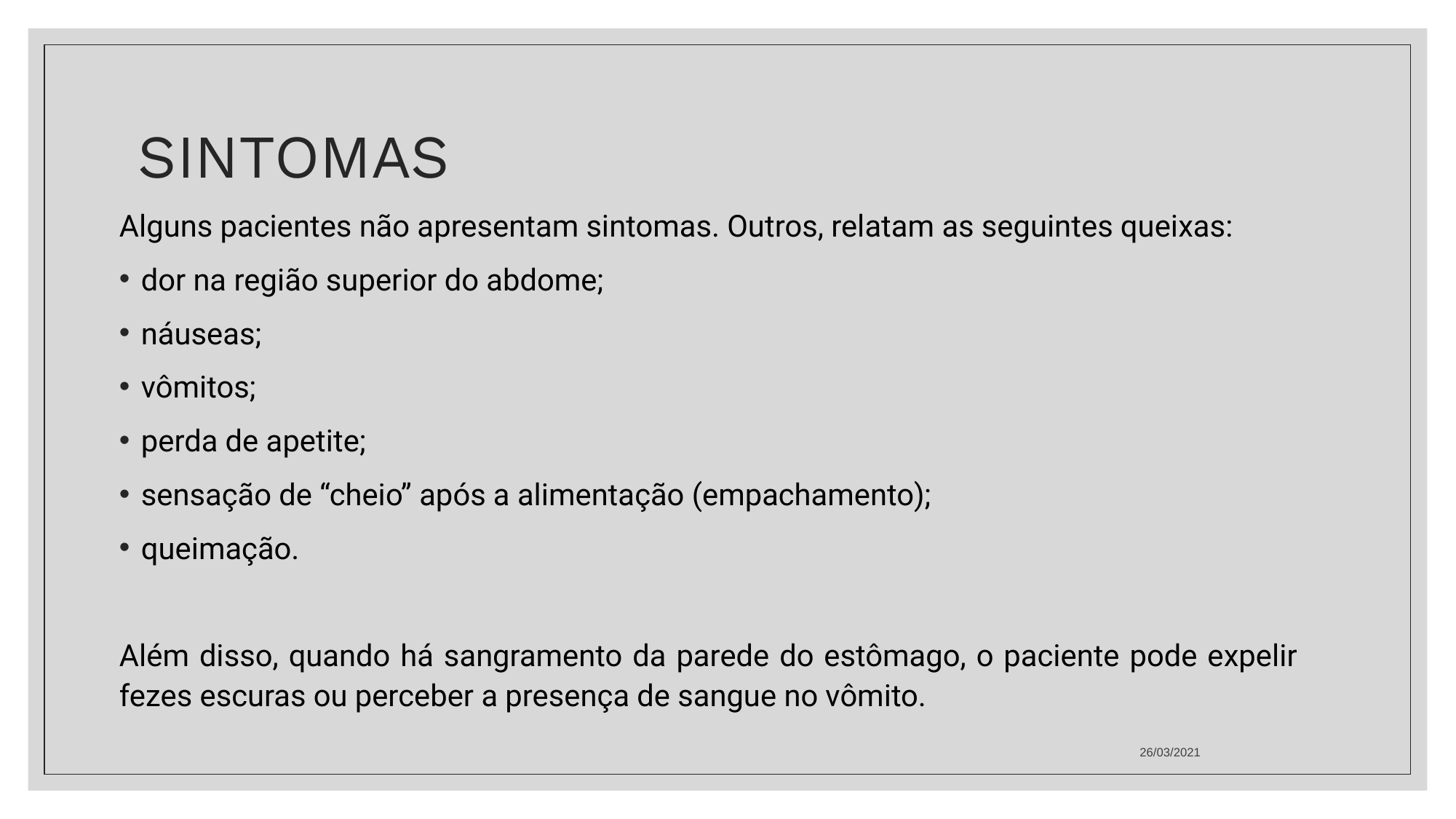

# SINTOMAS
Alguns pacientes não apresentam sintomas. Outros, relatam as seguintes queixas:
dor na região superior do abdome;
náuseas;
vômitos;
perda de apetite;
sensação de “cheio” após a alimentação (empachamento);
queimação.

Além disso, quando há sangramento da parede do estômago, o paciente pode expelir fezes escuras ou perceber a presença de sangue no vômito.

26/03/2021